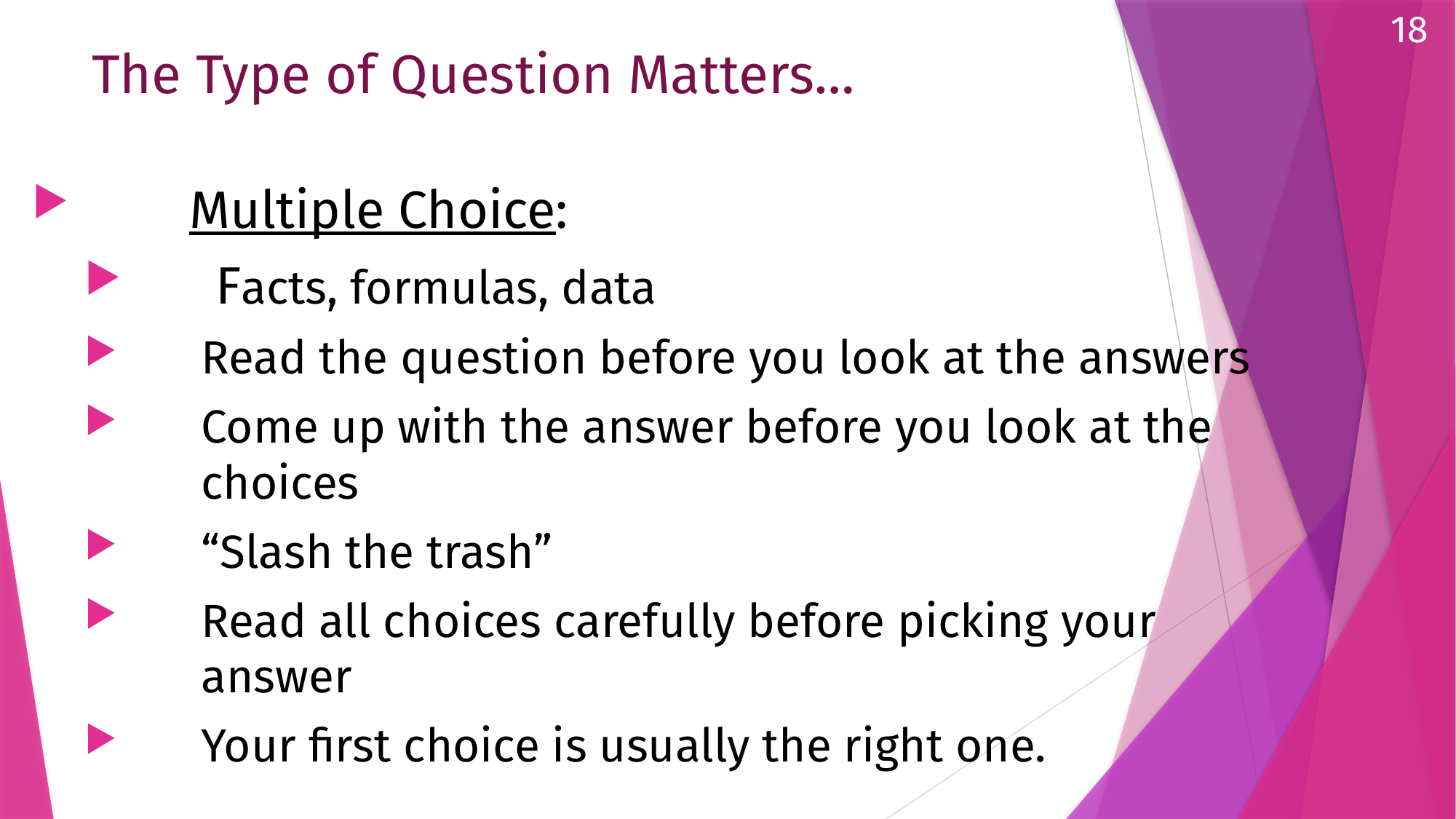

18
# The Type of Question Matters…
Multiple Choice:
Facts, formulas, data
Read the question before you look at the answers
Come up with the answer before you look at the choices
“Slash the trash”
Read all choices carefully before picking your answer
Your first choice is usually the right one.